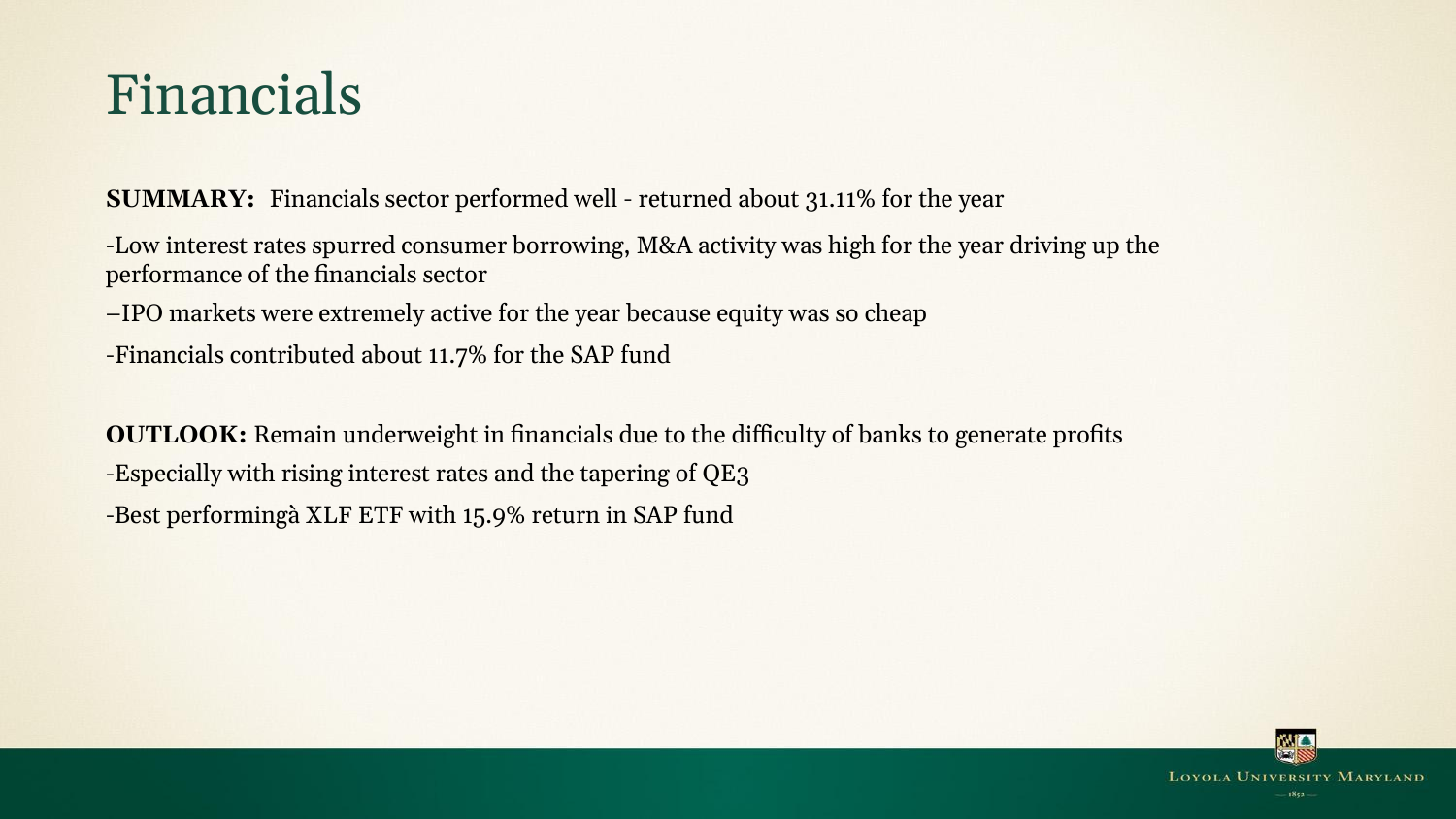

# Financials
SUMMARY: Financials sector performed well - returned about 31.11% for the year
-Low interest rates spurred consumer borrowing, M&A activity was high for the year driving up the performance of the financials sector
–IPO markets were extremely active for the year because equity was so cheap
-Financials contributed about 11.7% for the SAP fund

OUTLOOK: Remain underweight in financials due to the difficulty of banks to generate profits
-Especially with rising interest rates and the tapering of QE3
-Best performingà XLF ETF with 15.9% return in SAP fund